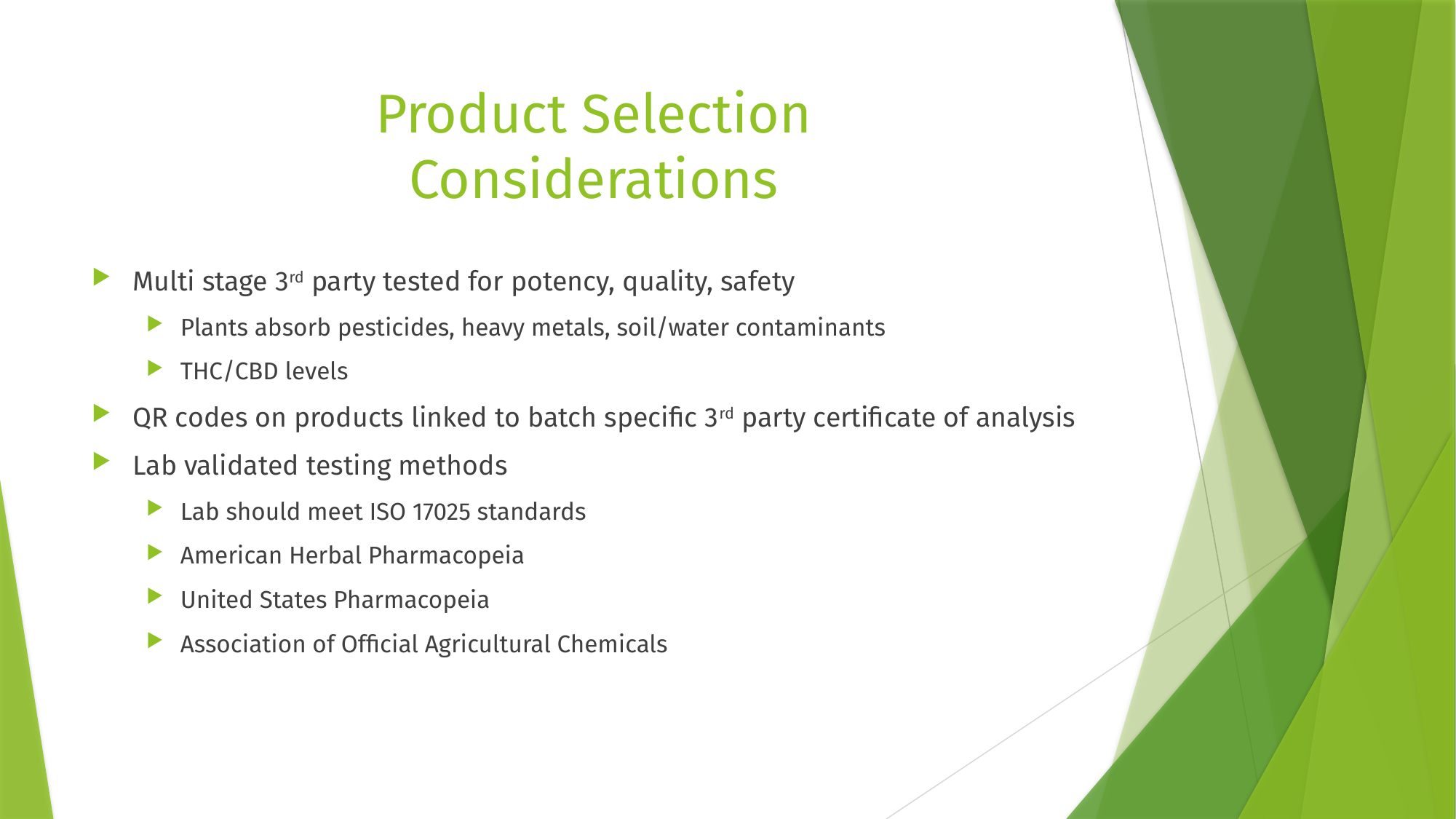

# Product Selection Considerations
Multi stage 3rd party tested for potency, quality, safety
Plants absorb pesticides, heavy metals, soil/water contaminants
THC/CBD levels
QR codes on products linked to batch specific 3rd party certificate of analysis
Lab validated testing methods
Lab should meet ISO 17025 standards
American Herbal Pharmacopeia
United States Pharmacopeia
Association of Official Agricultural Chemicals